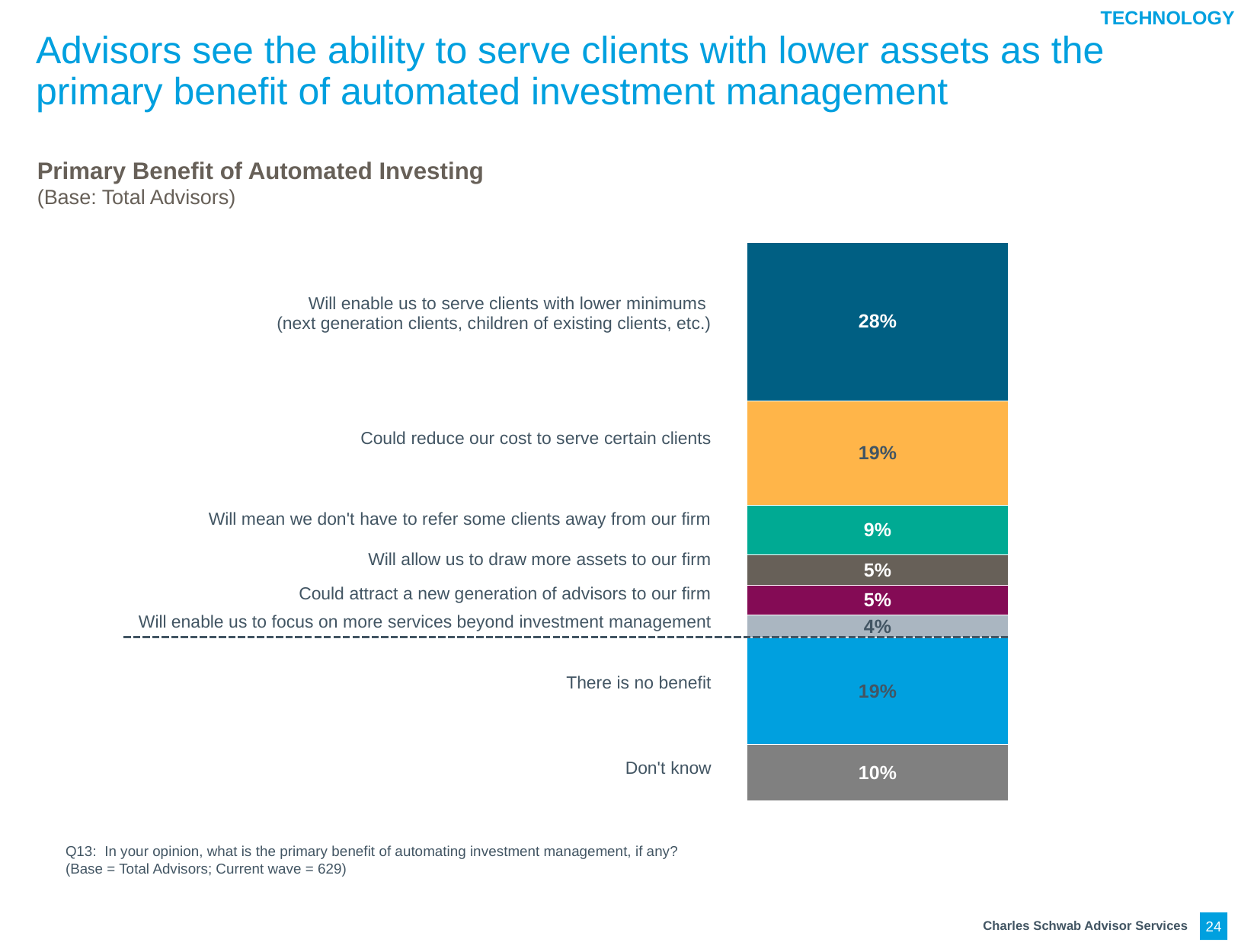

TECHNOLOGY
# Advisors see the ability to serve clients with lower assets as the primary benefit of automated investment management
Primary Benefit of Automated Investing
(Base: Total Advisors)

### Chart

| Category | Don't know | There is no benefit | Will enable us to focus on more services beyond investment management | Will allow us to draw more assets to our firm | Could attract a new generation of advisors to our firm | Will mean we don't have to refer some clients away from our firm | Could reduce our cost to serve certain clients | Will enable us to serve clients with lower minimums (next generation clients, children of existing clients, etc.) |
|---|---|---|---|---|---|---|---|---|
| Will enable us to serve clients with lower minimums (next generation clients, children of existing clients, etc.) | 0.102 | 0.192 | 0.041 | 0.054 | 0.054 | 0.09 | 0.188 | 0.285 |
| Will enable us to serve clients with lower minimums (next generation clients, children of existing clients, etc.) |
| --- |
| Could reduce our cost to serve certain clients |
| Will mean we don't have to refer some clients away from our firm |
| Will allow us to draw more assets to our firm |
| Could attract a new generation of advisors to our firm |
| Will enable us to focus on more services beyond investment management |
| There is no benefit |
| Don't know |
Q13:  In your opinion, what is the primary benefit of automating investment management, if any?
(Base = Total Advisors; Current wave = 629)
24